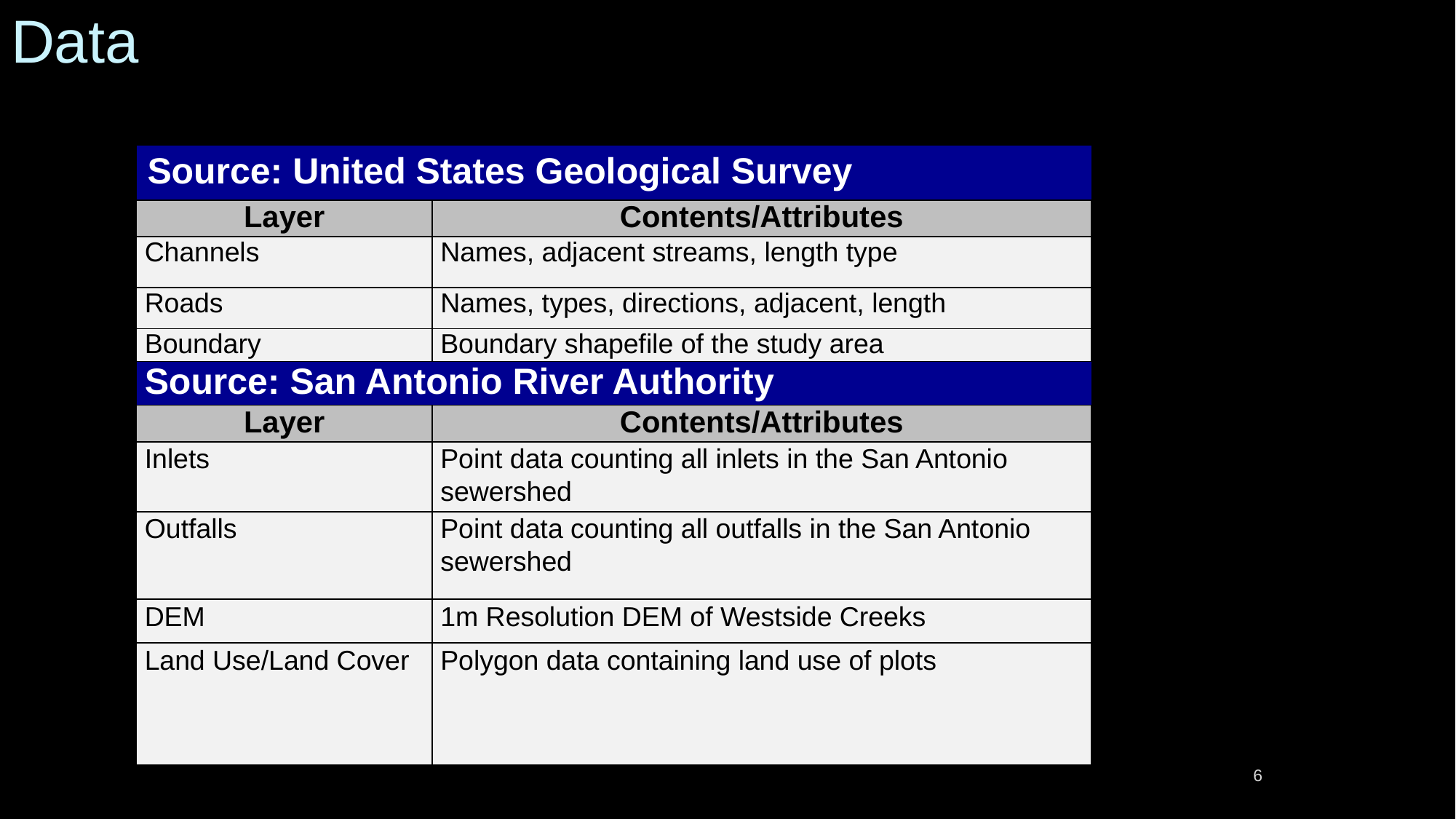

# Data
| Source: United States Geological Survey |  |
| --- | --- |
| Layer | Contents/Attributes |
| Channels | Names, adjacent streams, length type |
| Roads | Names, types, directions, adjacent, length |
| Boundary | Boundary shapefile of the study area |
| Source: San Antonio River Authority |  |
| Layer | Contents/Attributes |
| Inlets | Point data counting all inlets in the San Antonio sewershed |
| Outfalls | Point data counting all outfalls in the San Antonio sewershed |
| DEM | 1m Resolution DEM of Westside Creeks |
| Land Use/Land Cover | Polygon data containing land use of plots |

6